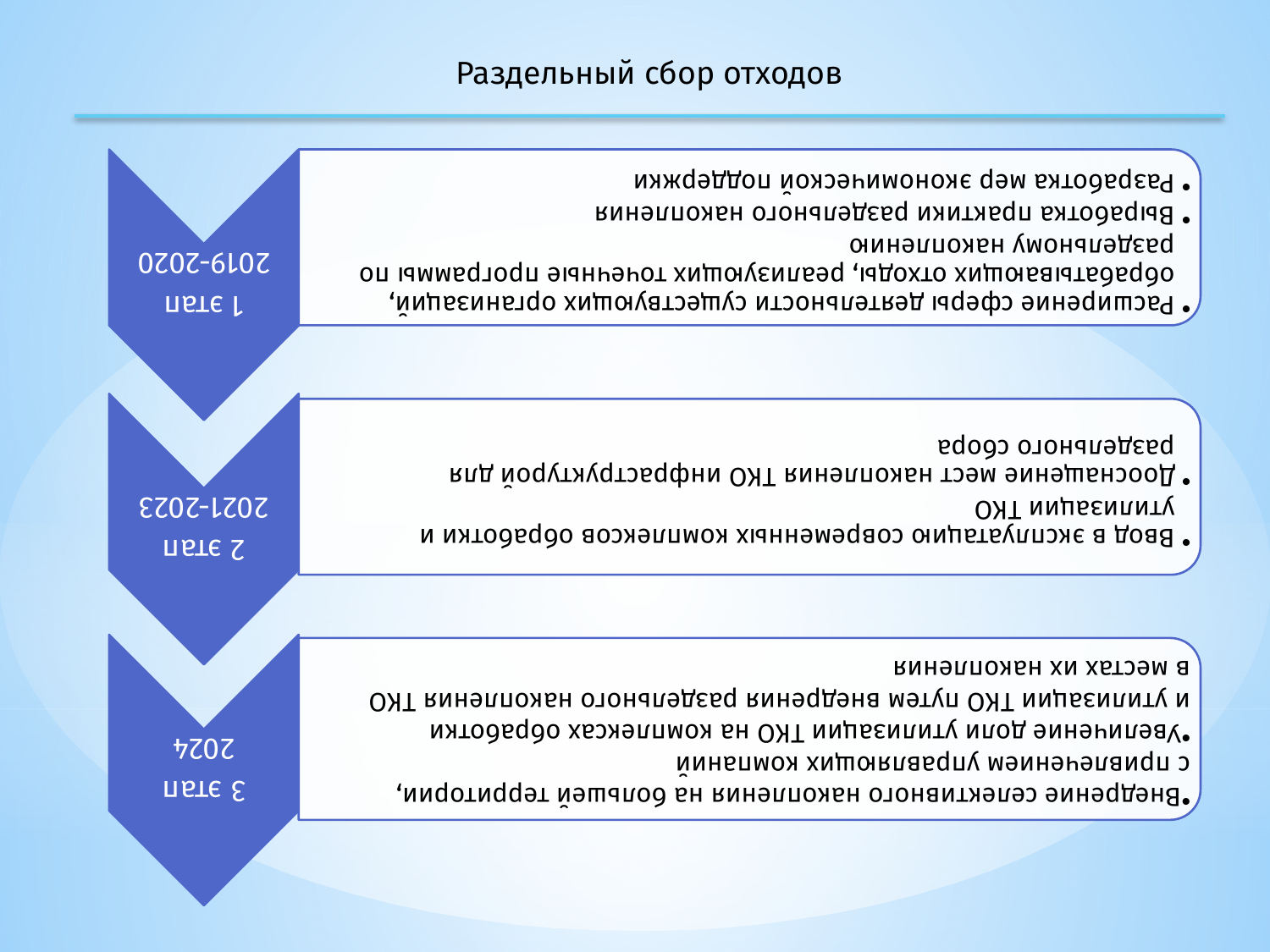

Раздельный сбор отходов
1 этап
2019-2020
Расширение сферы деятельности существующих организаций, обрабатывающих отходы, реализующих точечные программы по раздельному накоплению
Выработка практики раздельного накопления
Разработка мер экономической поддержки
2 этап
2021-2023
Ввод в эксплуатацию современных комплексов обработки и утилизации ТКО
Дооснащение мест накопления ТКО инфраструктурой для раздельного сбора
3 этап
2024
Внедрение селективного накопления на большей территории,
с привлечением управляющих компаний
Увеличение доли утилизации ТКО на комплексах обработки
и утилизации ТКО путем внедрения раздельного накопления ТКО
в местах их накопления